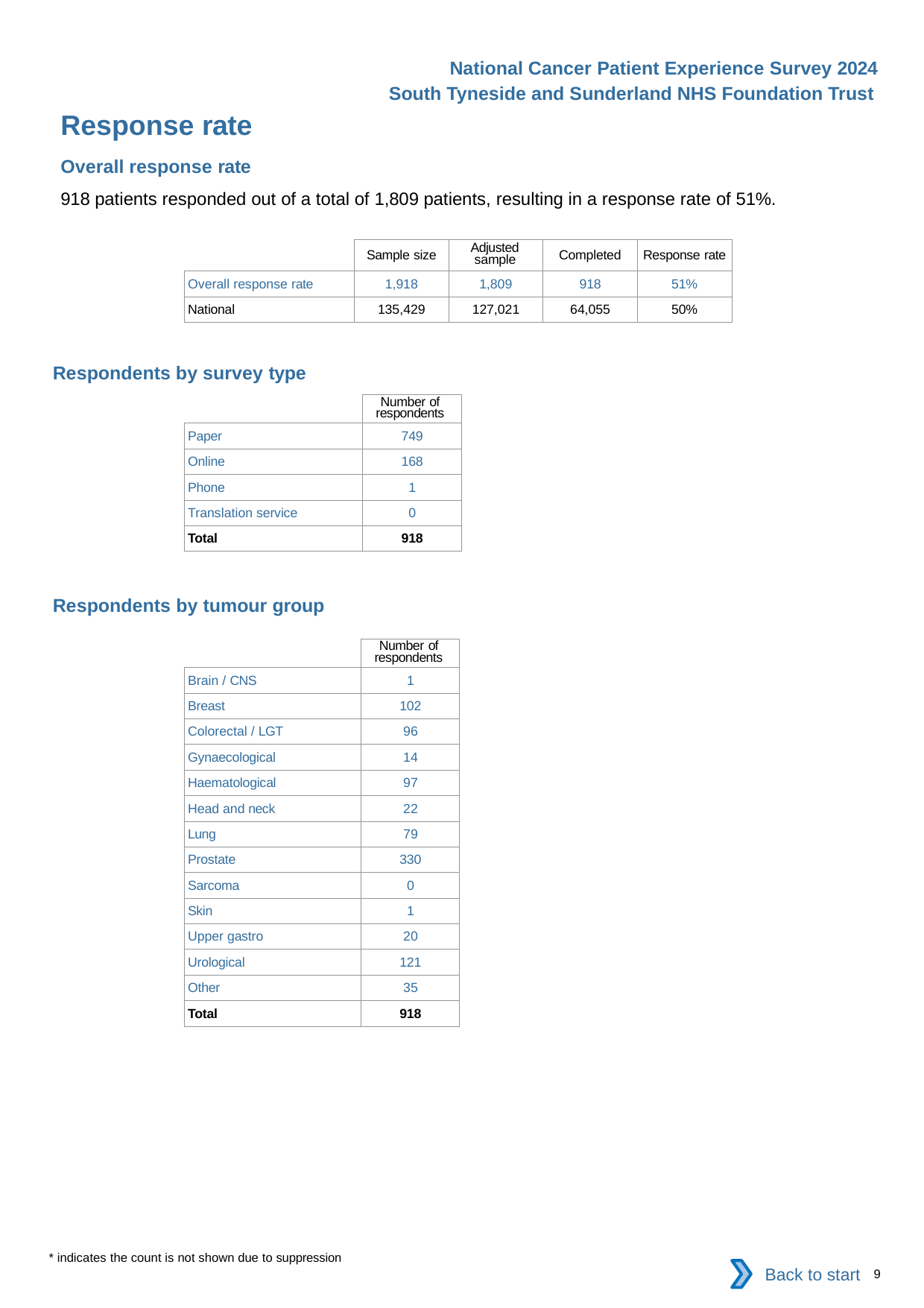

National Cancer Patient Experience Survey 2024
South Tyneside and Sunderland NHS Foundation Trust
Response rate
Overall response rate
918 patients responded out of a total of 1,809 patients, resulting in a response rate of 51%.
|  | Sample size | Adjusted sample | Completed | Response rate |
| --- | --- | --- | --- | --- |
| Overall response rate | 1,918 | 1,809 | 918 | 51% |
| National | 135,429 | 127,021 | 64,055 | 50% |
Respondents by survey type
|  | Number of respondents |
| --- | --- |
| Paper | 749 |
| Online | 168 |
| Phone | 1 |
| Translation service | 0 |
| Total | 918 |
Respondents by tumour group
|  | Number of respondents |
| --- | --- |
| Brain / CNS | 1 |
| Breast | 102 |
| Colorectal / LGT | 96 |
| Gynaecological | 14 |
| Haematological | 97 |
| Head and neck | 22 |
| Lung | 79 |
| Prostate | 330 |
| Sarcoma | 0 |
| Skin | 1 |
| Upper gastro | 20 |
| Urological | 121 |
| Other | 35 |
| Total | 918 |
* indicates the count is not shown due to suppression
Back to start

9